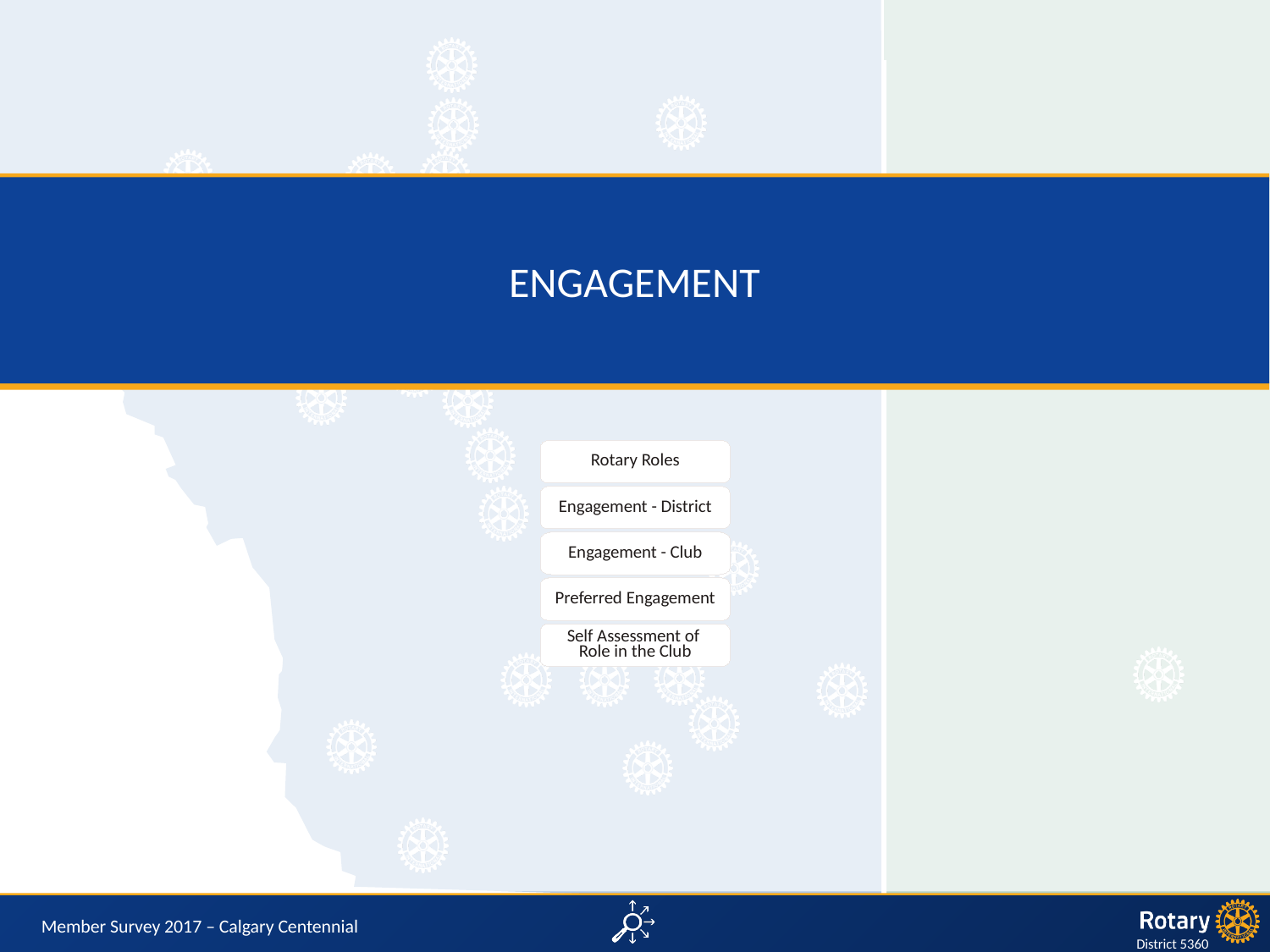

# ENGAGEMENT
Rotary Roles
Engagement - District
Engagement - Club
Preferred Engagement
Self Assessment of
Role in the Club